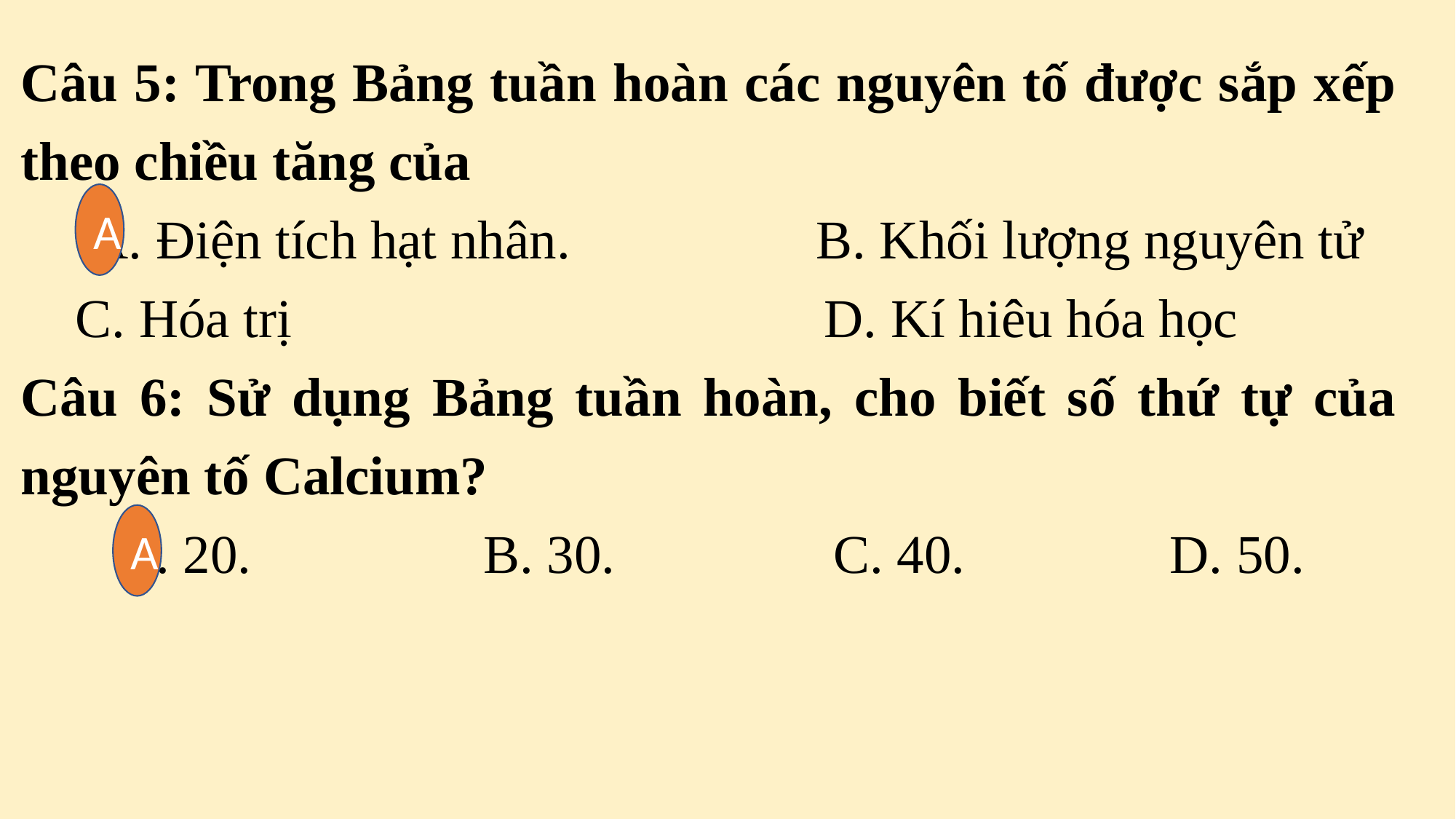

Câu 5: Trong Bảng tuần hoàn các nguyên tố được sắp xếp theo chiều tăng của
     A. Điện tích hạt nhân.                  B. Khối lượng nguyên tử
    C. Hóa trị                                       D. Kí hiêu hóa học
Câu 6: Sử dụng Bảng tuần hoàn, cho biết số thứ tự của nguyên tố Calcium?
       A. 20.                 B. 30.                C. 40.               D. 50.

A
A